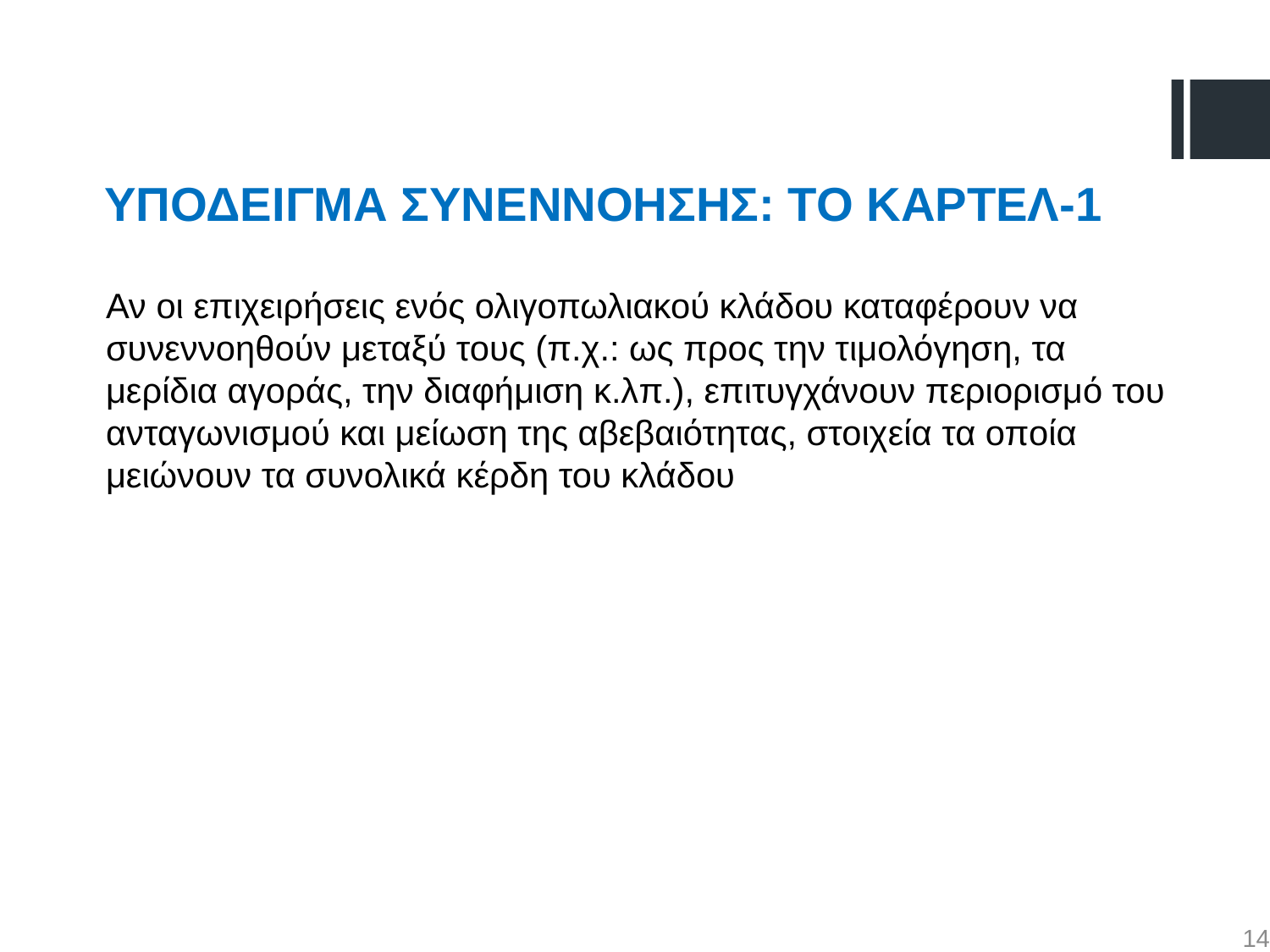

ΥΠΟΔΕΙΓΜΑ ΣΥΝΕΝΝΟΗΣΗΣ: ΤΟ ΚΑΡΤΕΛ-1
Αν οι επιχειρήσεις ενός ολιγοπωλιακού κλάδου καταφέρουν να συνεννοηθούν μεταξύ τους (π.χ.: ως προς την τιμολόγηση, τα μερίδια αγοράς, την διαφήμιση κ.λπ.), επιτυγχάνουν περιορισμό του ανταγωνισμού και μείωση της αβεβαιότητας, στοιχεία τα οποία μειώνουν τα συνολικά κέρδη του κλάδου
14